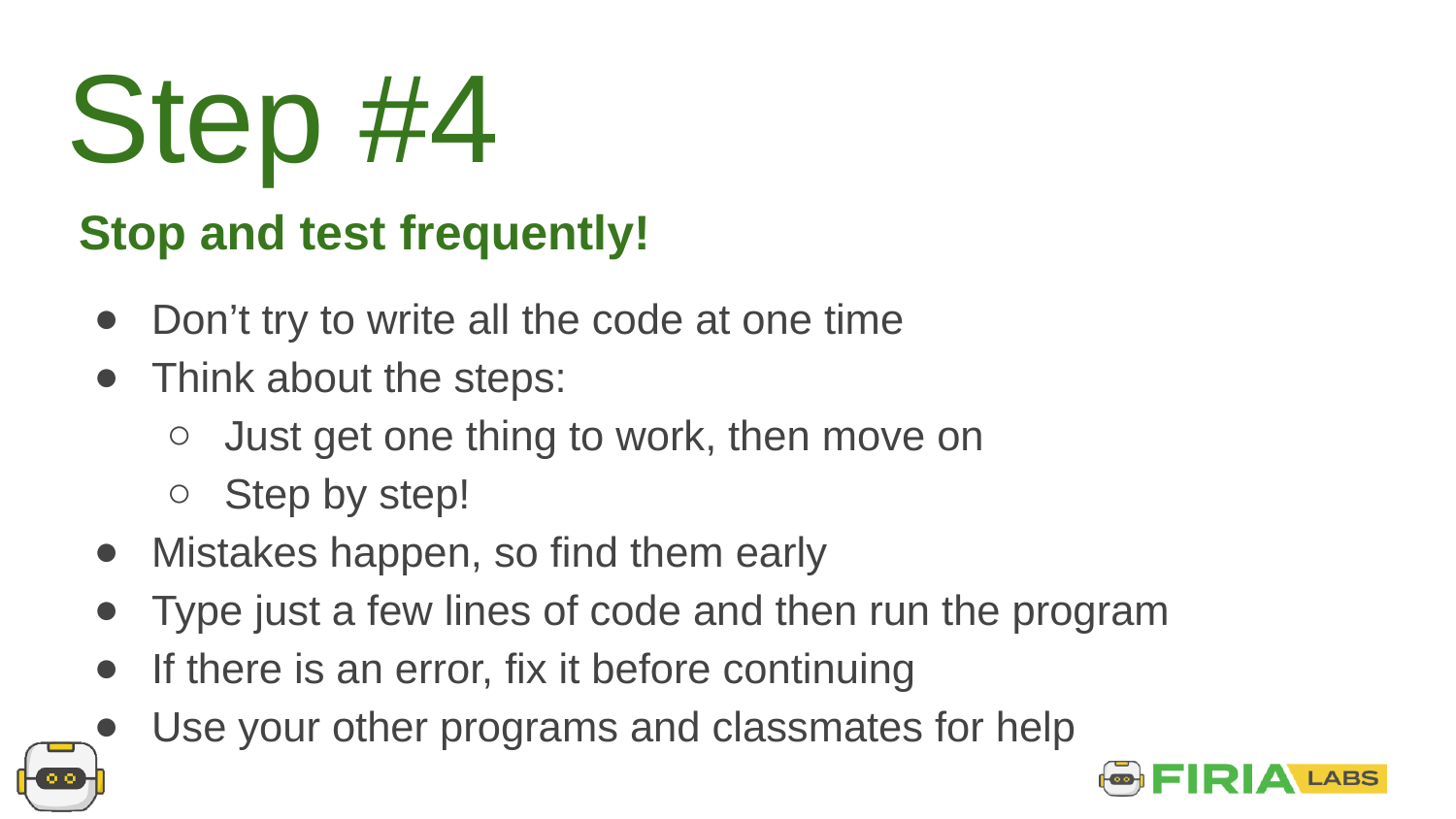

Step #4

Stop and test frequently!
Don’t try to write all the code at one time
Think about the steps:
Just get one thing to work, then move on
Step by step!
Mistakes happen, so find them early
Type just a few lines of code and then run the program
If there is an error, fix it before continuing
Use your other programs and classmates for help